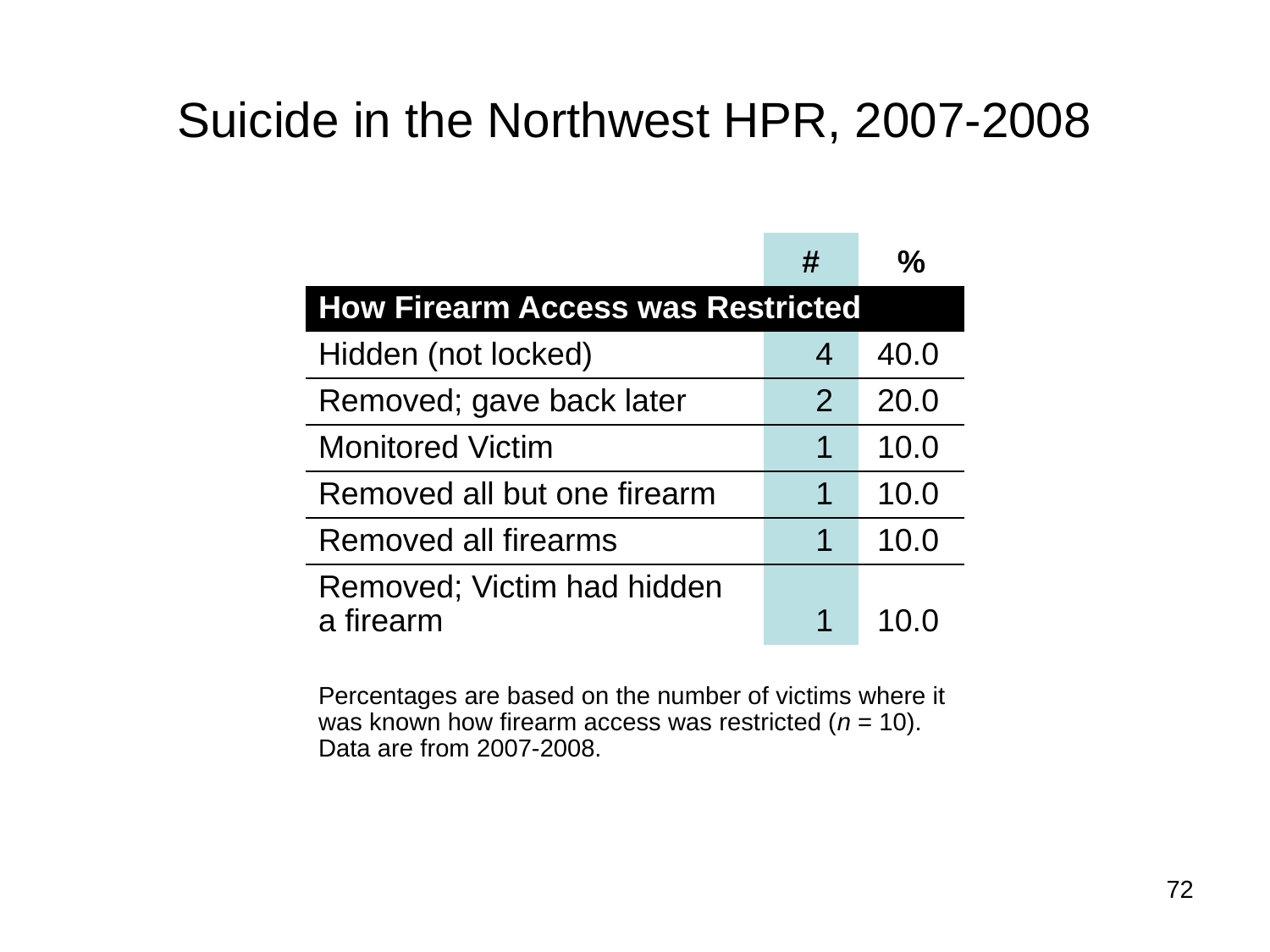

# Suicide in the Northwest HPR, 2007-2008
|  | # | % |
| --- | --- | --- |
| How Firearm Access was Restricted |  |  |
| Hidden (not locked) | 4 | 40.0 |
| Removed; gave back later | 2 | 20.0 |
| Monitored Victim | 1 | 10.0 |
| Removed all but one firearm | 1 | 10.0 |
| Removed all firearms | 1 | 10.0 |
| Removed; Victim had hidden a firearm | 1 | 10.0 |
|  |  |  |
| Percentages are based on the number of victims where it was known how firearm access was restricted (n = 10). Data are from 2007-2008. |  |  |
72